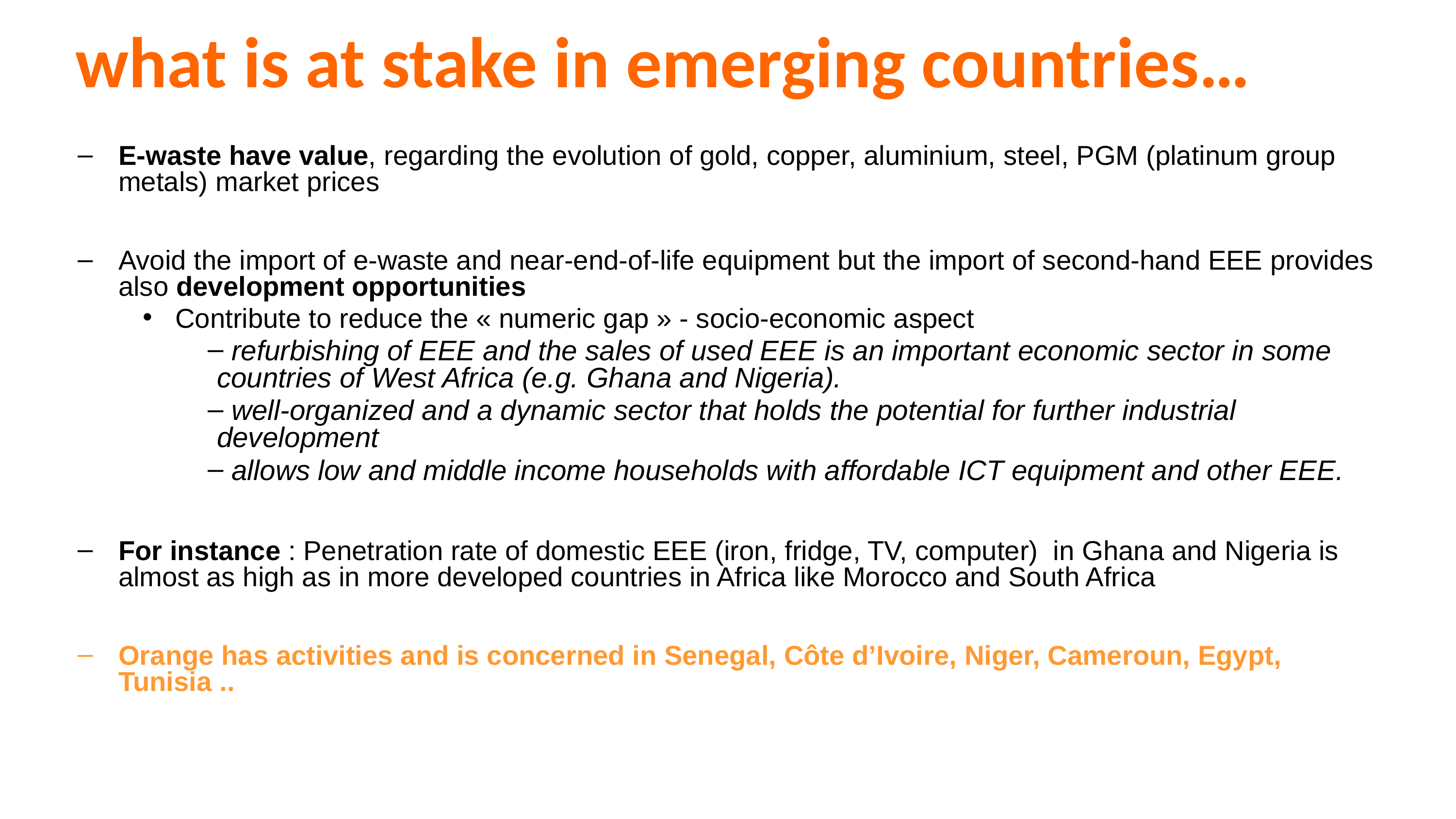

# what is at stake in emerging countries…

E-waste have value, regarding the evolution of gold, copper, aluminium, steel, PGM (platinum group metals) market prices

Avoid the import of e-waste and near-end-of-life equipment but the import of second-hand EEE provides also development opportunities
Contribute to reduce the « numeric gap » - socio-economic aspect
 refurbishing of EEE and the sales of used EEE is an important economic sector in some countries of West Africa (e.g. Ghana and Nigeria).
 well-organized and a dynamic sector that holds the potential for further industrial development
 allows low and middle income households with affordable ICT equipment and other EEE.

For instance : Penetration rate of domestic EEE (iron, fridge, TV, computer)  in Ghana and Nigeria is almost as high as in more developed countries in Africa like Morocco and South Africa

Orange has activities and is concerned in Senegal, Côte d’Ivoire, Niger, Cameroun, Egypt, Tunisia ..